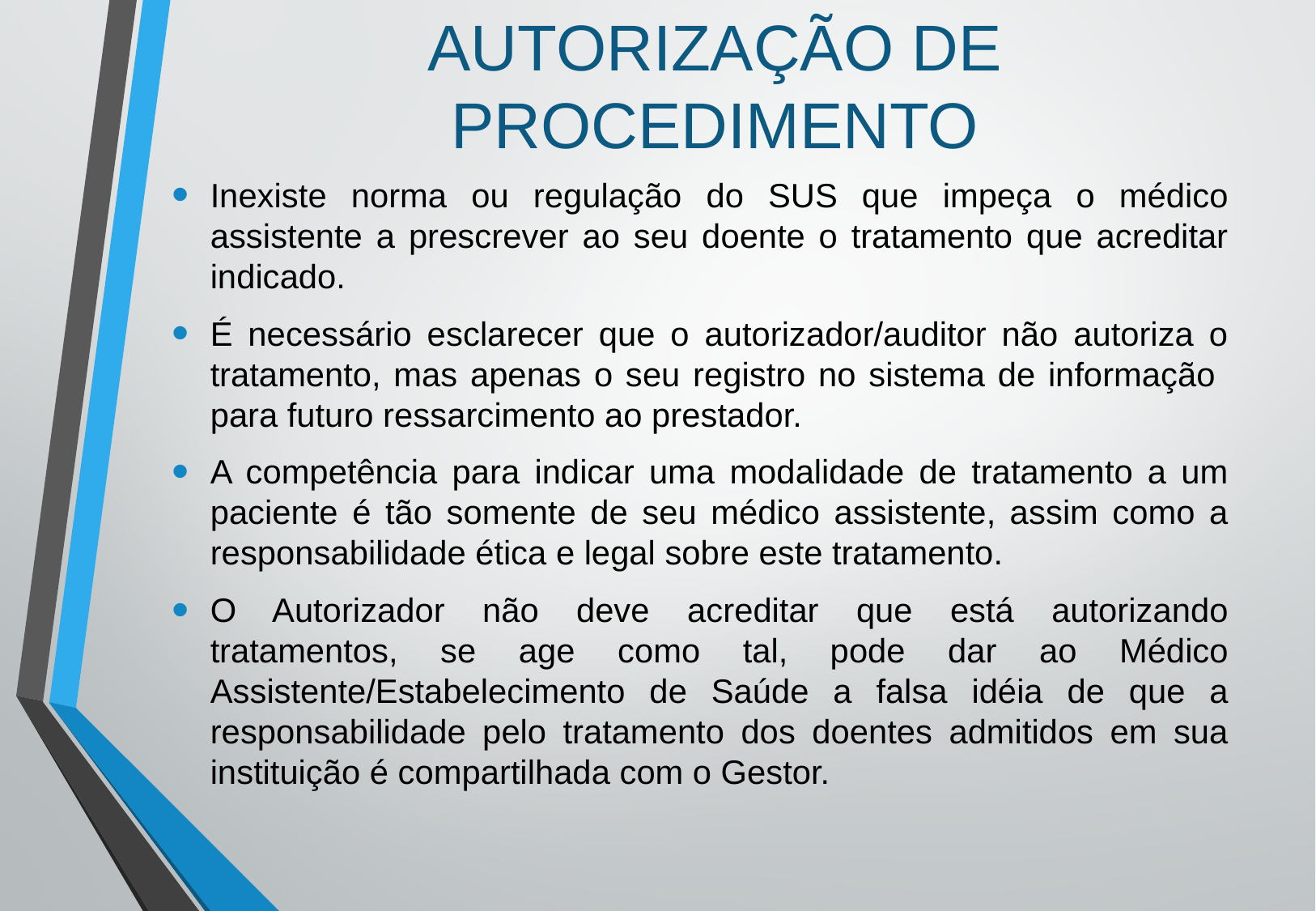

# AUTORIZAÇÃO DE PROCEDIMENTO
Inexiste norma ou regulação do SUS que impeça o médico assistente a prescrever ao seu doente o tratamento que acreditar indicado.
É necessário esclarecer que o autorizador/auditor não autoriza o tratamento, mas apenas o seu registro no sistema de informação  para futuro ressarcimento ao prestador.
A competência para indicar uma modalidade de tratamento a um paciente é tão somente de seu médico assistente, assim como a responsabilidade ética e legal sobre este tratamento.
O Autorizador não deve acreditar que está autorizando tratamentos, se age como tal, pode dar ao Médico Assistente/Estabelecimento de Saúde a falsa idéia de que a responsabilidade pelo tratamento dos doentes admitidos em sua instituição é compartilhada com o Gestor.